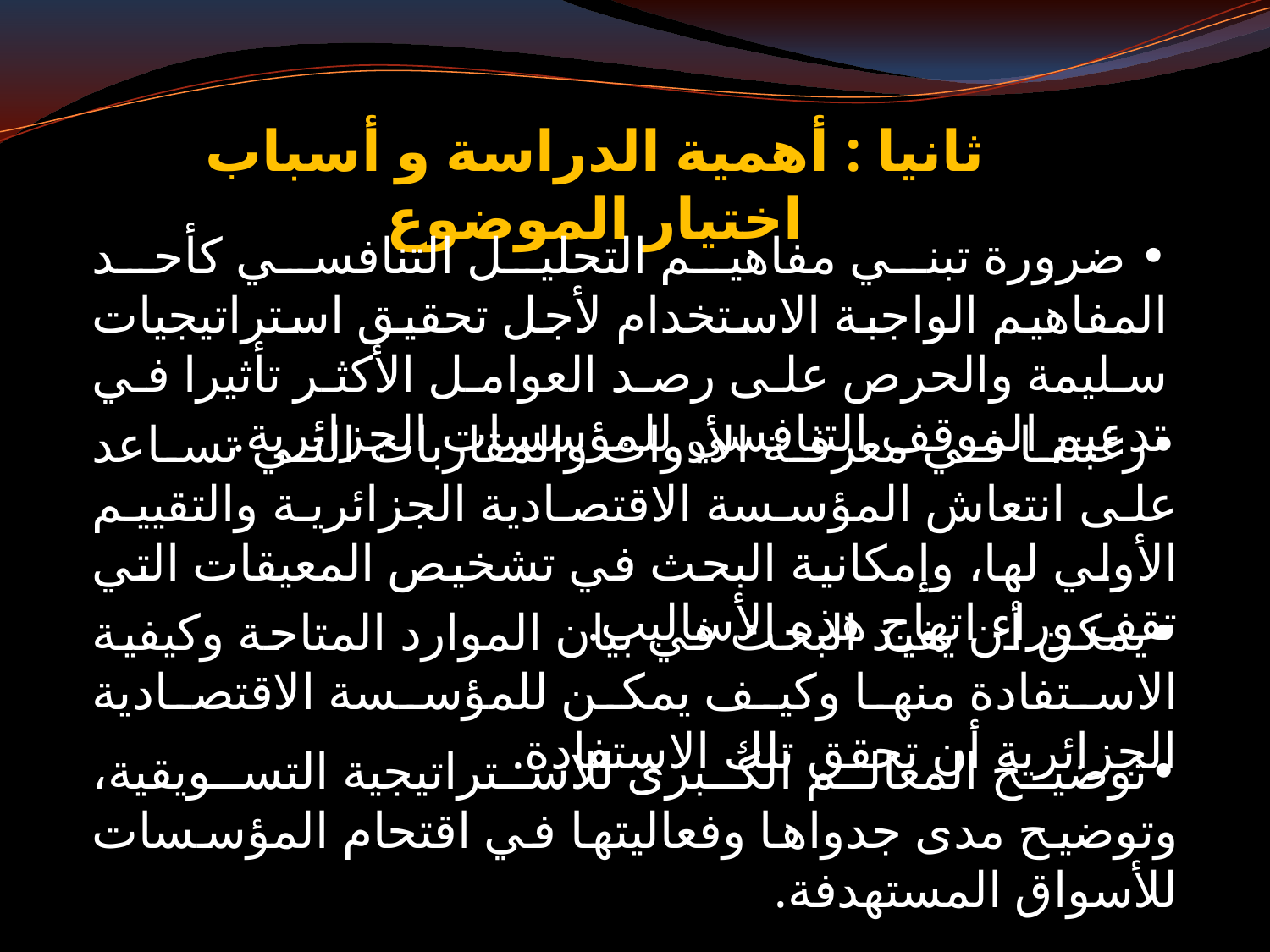

ثانيا : أهمية الدراسة و أسباب اختيار الموضوع
• ضرورة تبني مفاهيم التحليل التنافسي كأحد المفاهيم الواجبة الاستخدام لأجل تحقيق استراتيجيات سليمة والحرص على رصد العوامل الأكثر تأثيرا في تدعيم الموقف التنافسي للمؤسسات الجزائرية.
• رغبتنا في معرفة الأدوات والمقاربات التي تساعد على انتعاش المؤسسة الاقتصادية الجزائرية والتقييم الأولي لها، وإمكانية البحث في تشخيص المعيقات التي تقف وراء اتهاج هذه الأساليب.
• يمكن أن يفيد البحث في بيان الموارد المتاحة وكيفية الاستفادة منها وكيف يمكن للمؤسسة الاقتصادية الجزائرية أن تحقق تلك الاستفادة.
• توضيح المعالم الكبرى للاستراتيجية التسويقية، وتوضيح مدى جدواها وفعاليتها في اقتحام المؤسسات للأسواق المستهدفة.